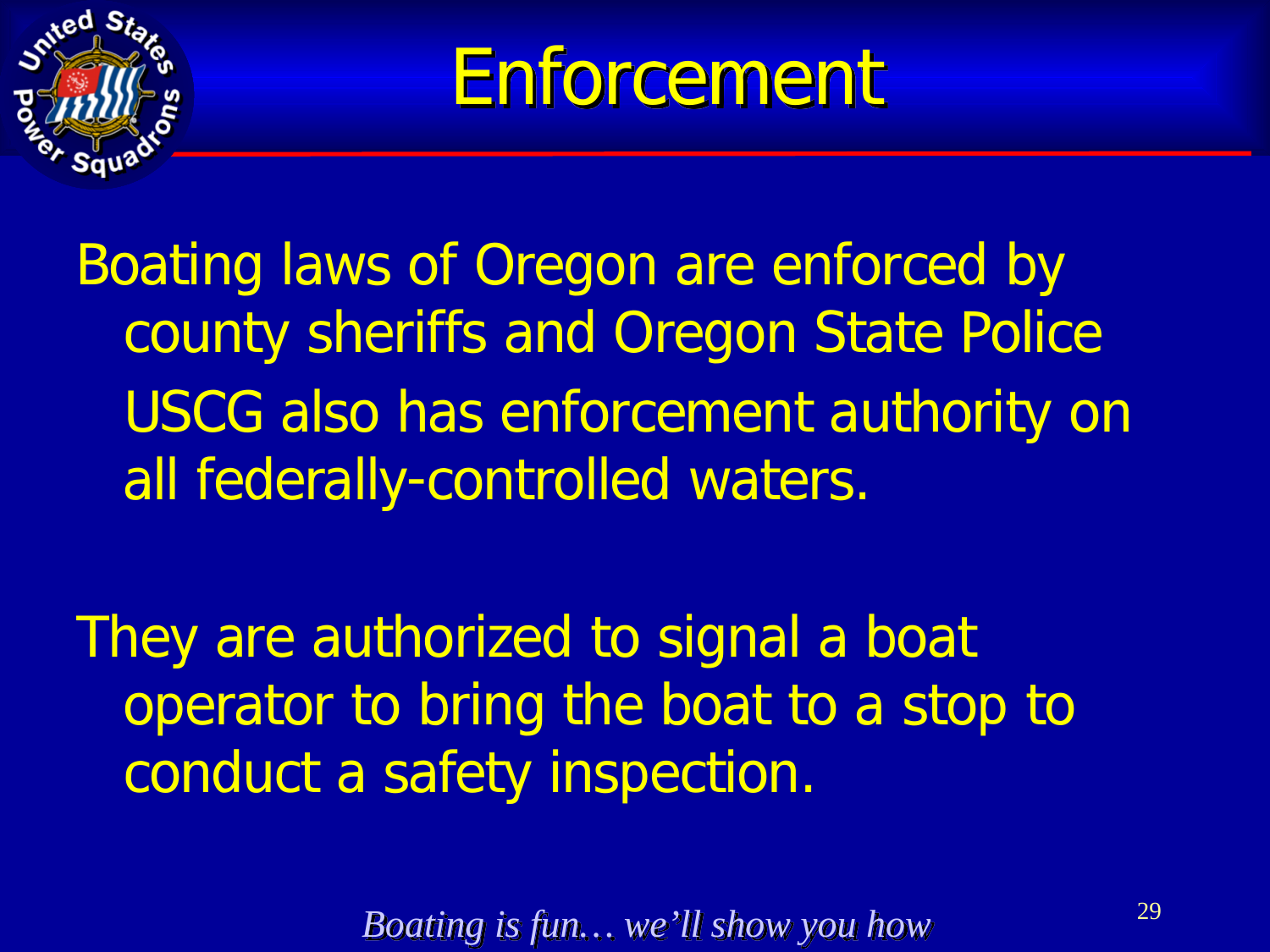

# Enforcement
Boating laws of Oregon are enforced by county sheriffs and Oregon State Police
	USCG also has enforcement authority on all federally-controlled waters.

They are authorized to signal a boat operator to bring the boat to a stop to conduct a safety inspection.

29